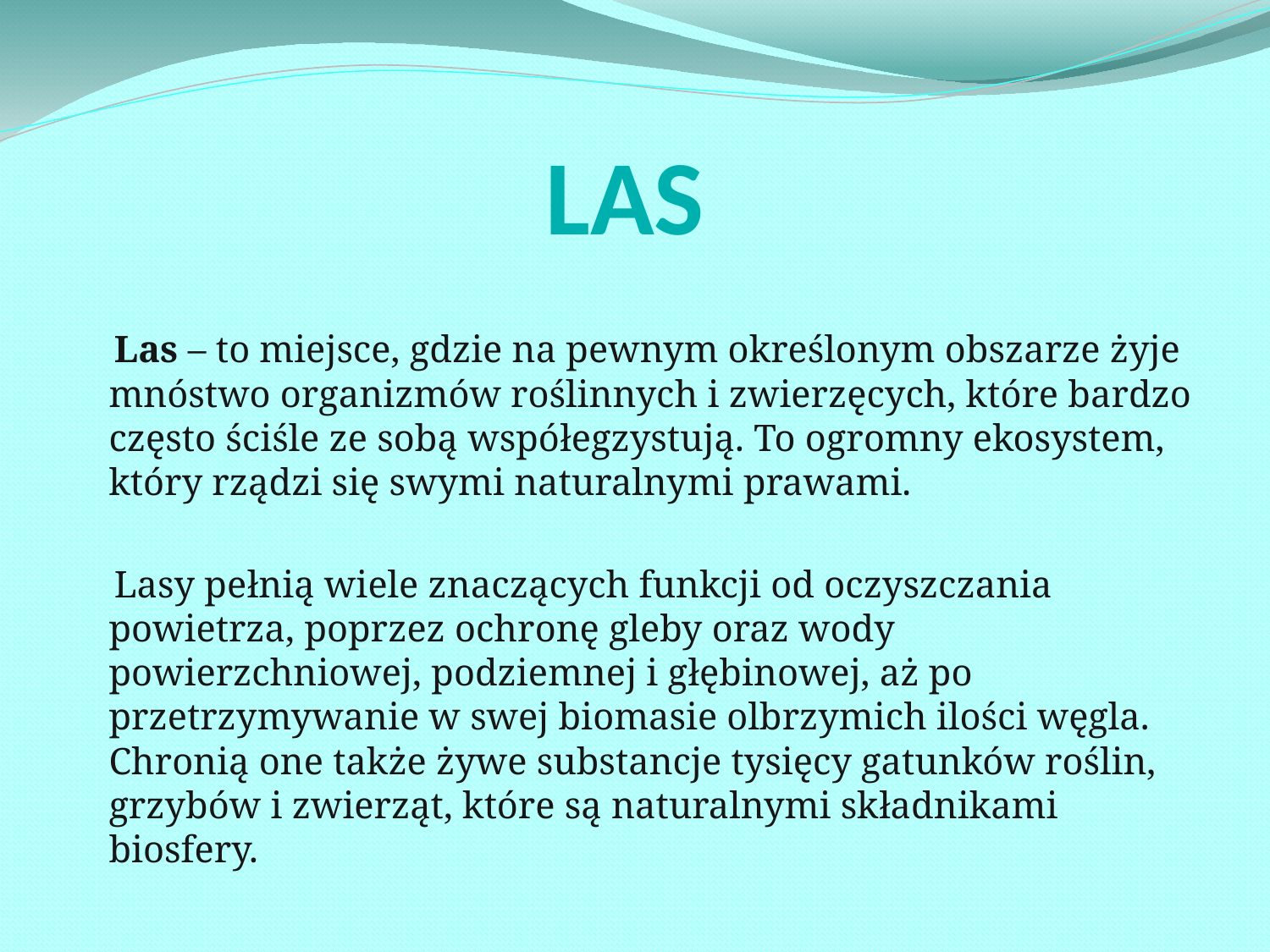

# LAS

    Las – to miejsce, gdzie na pewnym określonym obszarze żyje mnóstwo organizmów roślinnych i zwierzęcych, które bardzo często ściśle ze sobą współegzystują. To ogromny ekosystem, który rządzi się swymi naturalnymi prawami.

    Lasy pełnią wiele znaczących funkcji od oczyszczania powietrza, poprzez ochronę gleby oraz wody powierzchniowej, podziemnej i głębinowej, aż po przetrzymywanie w swej biomasie olbrzymich ilości węgla. Chronią one także żywe substancje tysięcy gatunków roślin, grzybów i zwierząt, które są naturalnymi składnikami biosfery.